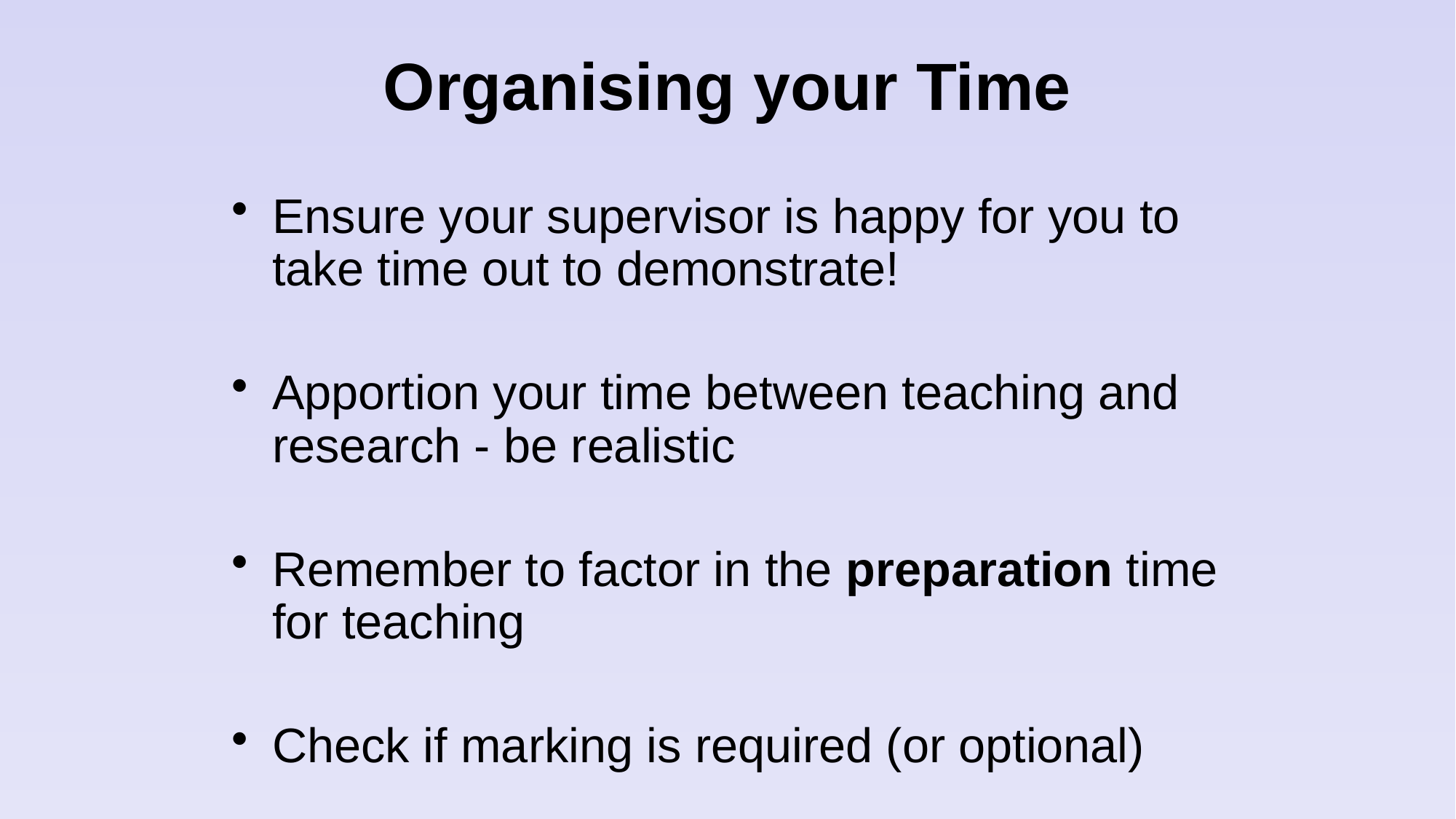

# Organising your Time
Ensure your supervisor is happy for you to take time out to demonstrate!

Apportion your time between teaching and research - be realistic

Remember to factor in the preparation time for teaching

Check if marking is required (or optional)